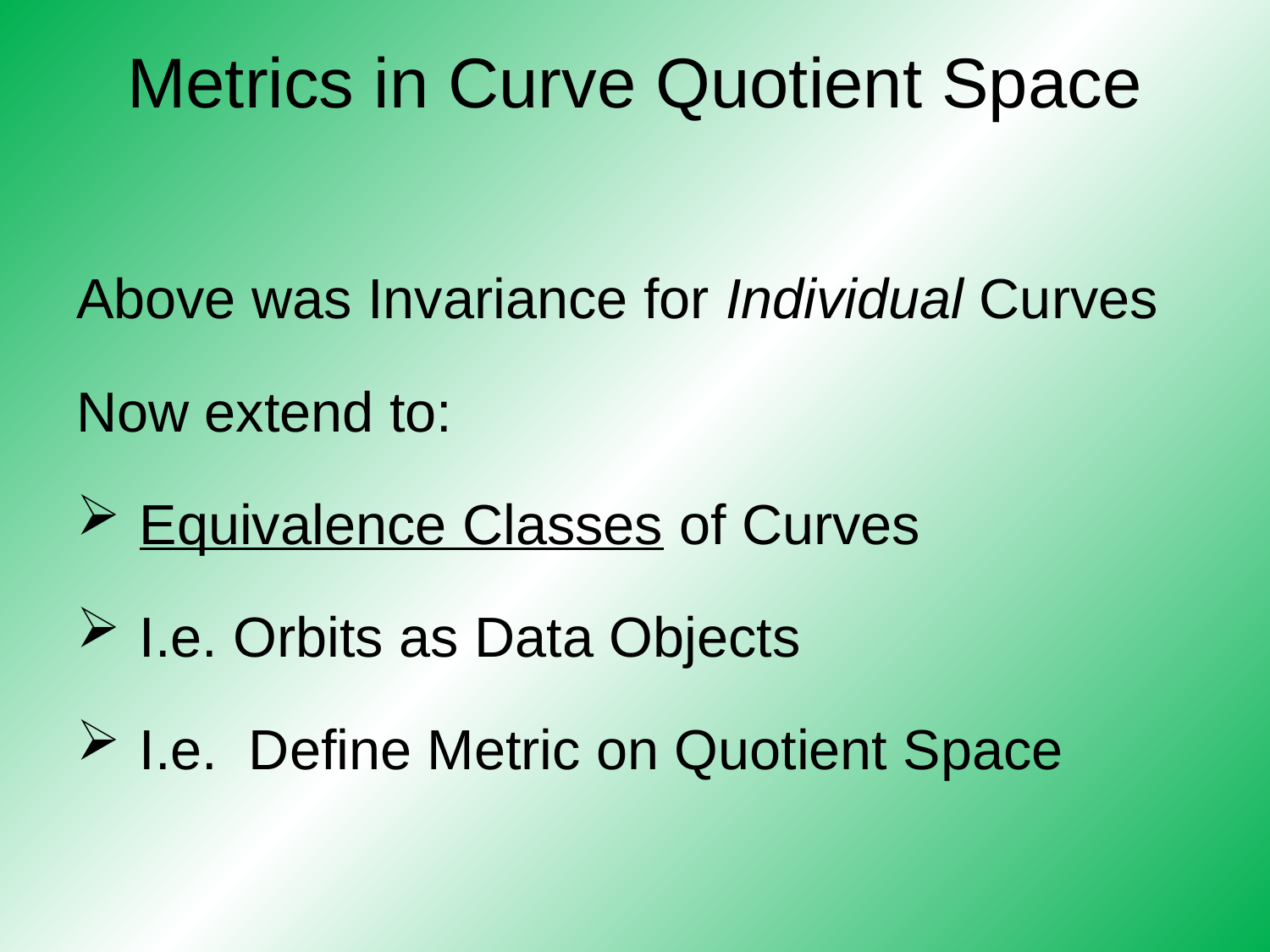

# Metrics in Curve Quotient Space
Above was Invariance for Individual Curves
Now extend to:
 Equivalence Classes of Curves
 I.e. Orbits as Data Objects
 I.e.  Define Metric on Quotient Space